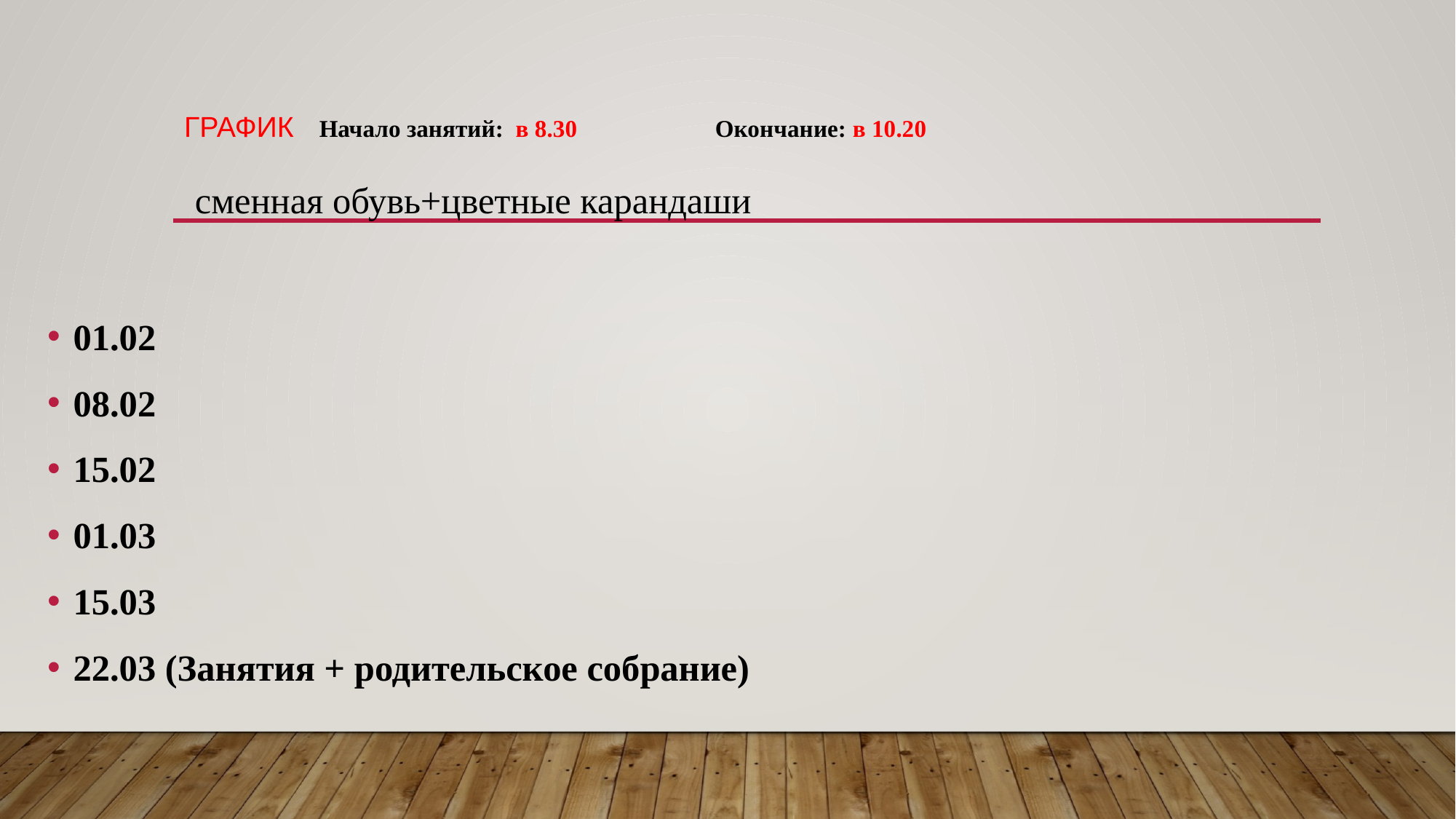

# График   Начало занятий:  в 8.30                       Окончание: в 10.20
               сменная обувь+цветные карандаши

01.02
08.02
15.02
01.03
15.03
22.03 (Занятия + родительское собрание)